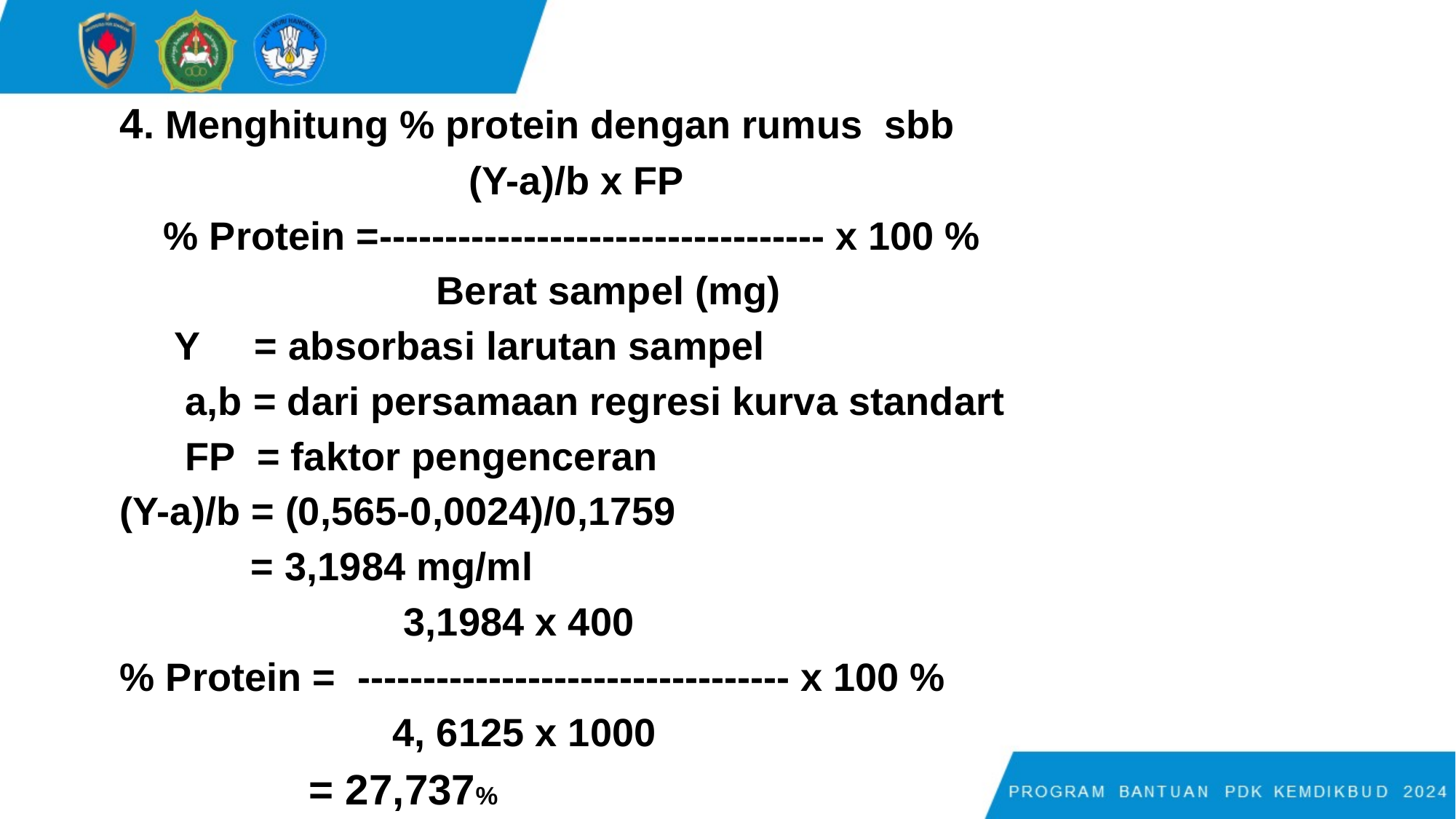

4. Menghitung % protein dengan rumus  sbb
                                (Y-a)/b x FP
    % Protein =---------------------------------- x 100 %
                             Berat sampel (mg)
     Y     = absorbasi larutan sampel
      a,b = dari persamaan regresi kurva standart
      FP  = faktor pengenceran
(Y-a)/b = (0,565-0,0024)/0,1759
            = 3,1984 mg/ml
                          3,1984 x 400
% Protein =  --------------------------------- x 100 %
                         4, 6125 x 1000
                = 27,737%